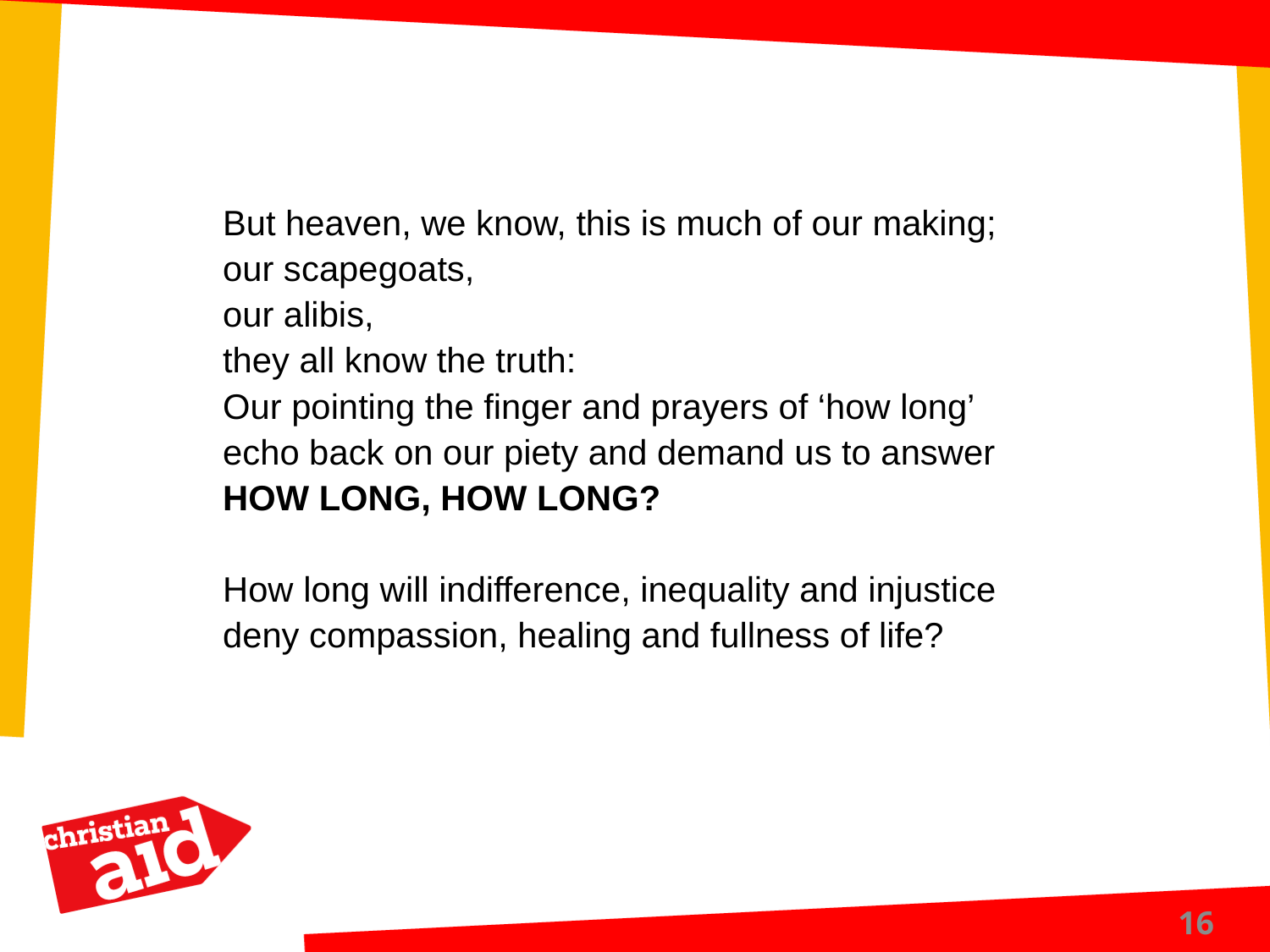

But heaven, we know, this is much of our making;
our scapegoats,
our alibis,
they all know the truth:
Our pointing the finger and prayers of ‘how long’
echo back on our piety and demand us to answer
HOW LONG, HOW LONG?

How long will indifference, inequality and injustice
deny compassion, healing and fullness of life?

16